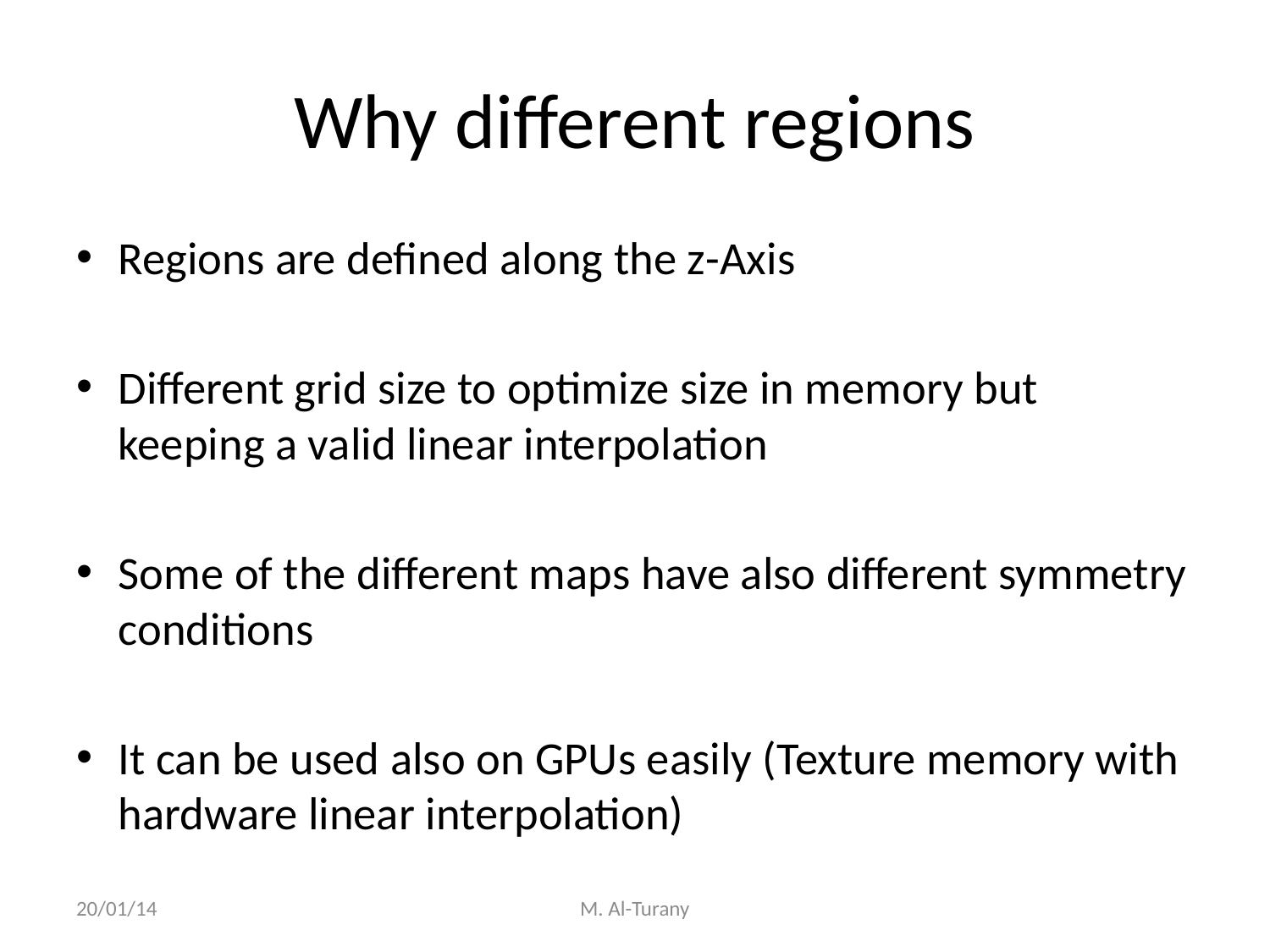

# Why different regions
Regions are defined along the z-Axis

Different grid size to optimize size in memory but keeping a valid linear interpolation

Some of the different maps have also different symmetry conditions

It can be used also on GPUs easily (Texture memory with hardware linear interpolation)
20/01/14
M. Al-Turany